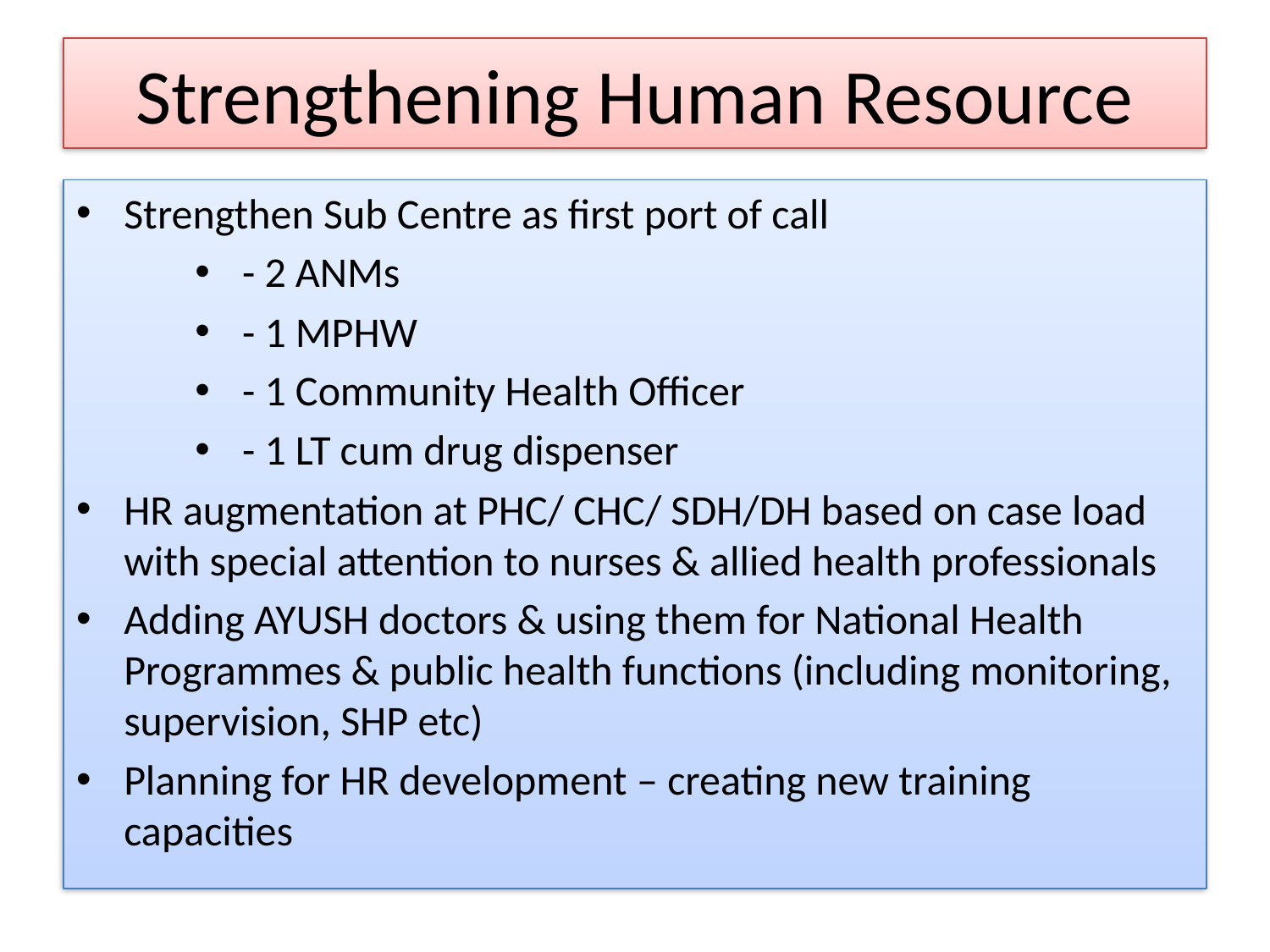

# Strengthening Human Resource
Strengthen Sub Centre as first port of call
- 2 ANMs
- 1 MPHW
- 1 Community Health Officer
- 1 LT cum drug dispenser
HR augmentation at PHC/ CHC/ SDH/DH based on case load with special attention to nurses & allied health professionals
Adding AYUSH doctors & using them for National Health Programmes & public health functions (including monitoring, supervision, SHP etc)
Planning for HR development – creating new training capacities